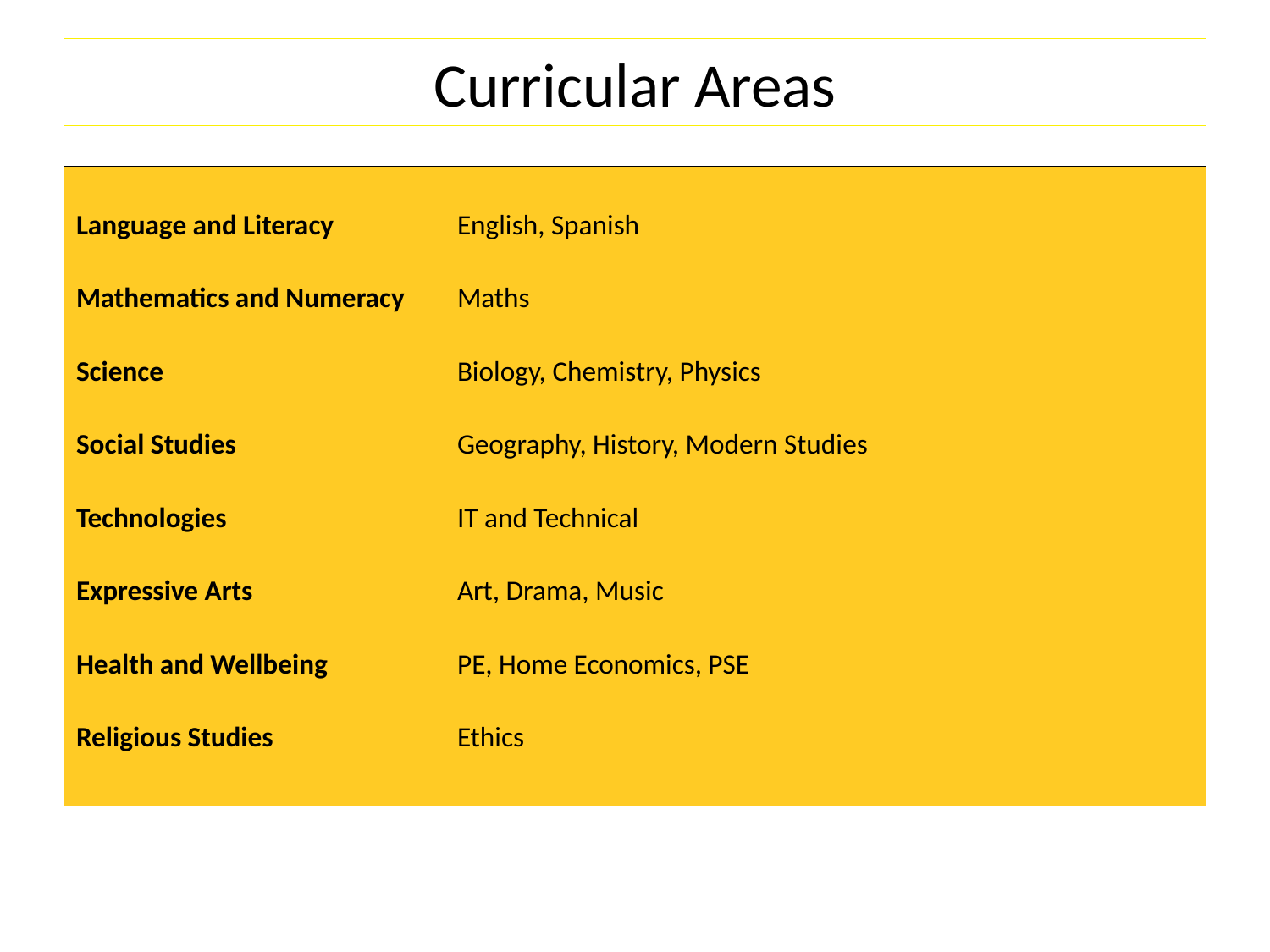

# Curricular Areas
Language and Literacy	English, Spanish
Mathematics and Numeracy  	Maths
Science			Biology, Chemistry, Physics
Social Studies		Geography, History, Modern Studies
Technologies		IT and Technical
Expressive Arts		Art, Drama, Music
Health and Wellbeing		PE, Home Economics, PSE
Religious Studies		Ethics